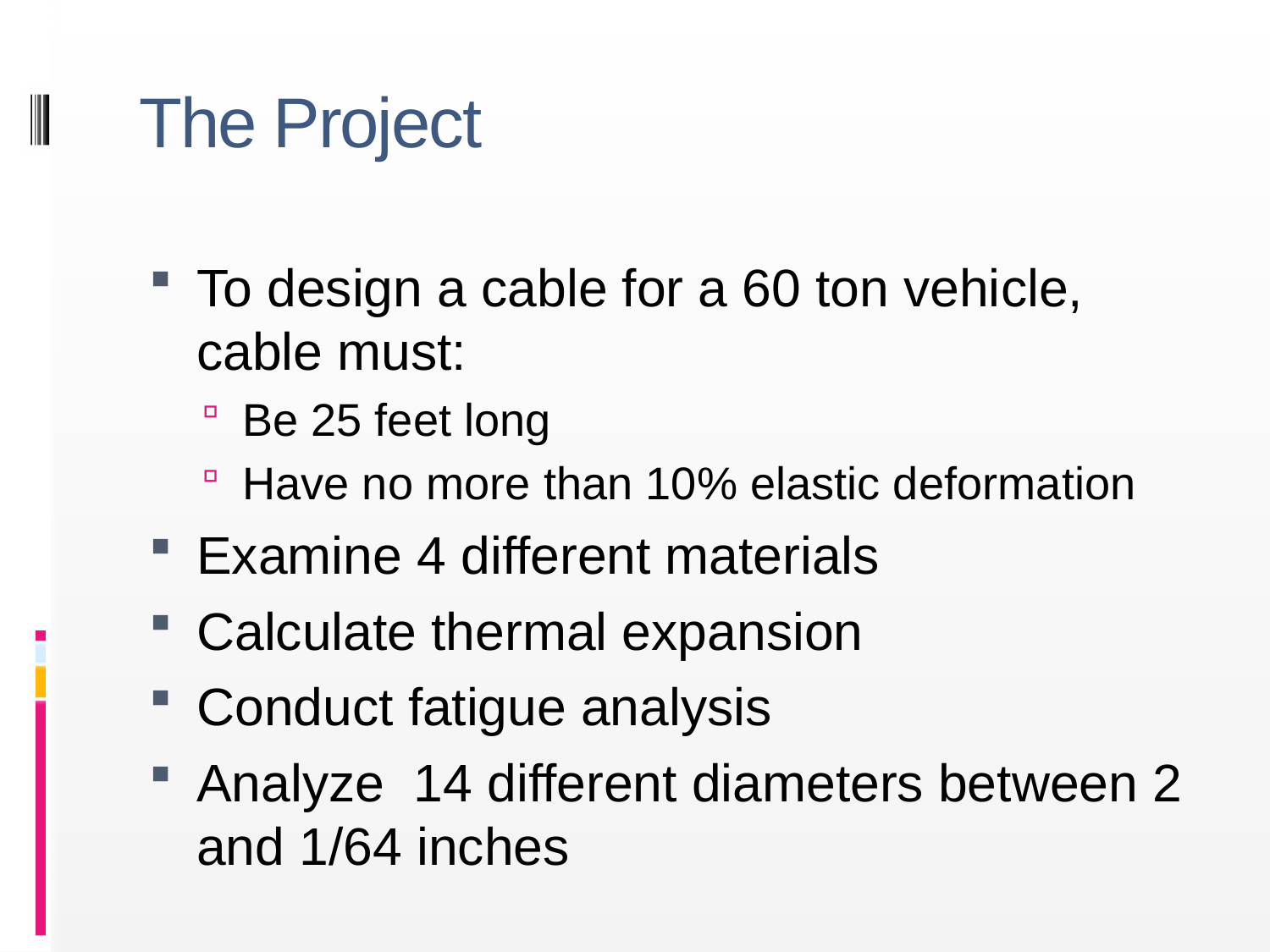

# The Project
To design a cable for a 60 ton vehicle, cable must:
Be 25 feet long
Have no more than 10% elastic deformation
Examine 4 different materials
Calculate thermal expansion
Conduct fatigue analysis
Analyze  14 different diameters between 2 and 1/64 inches